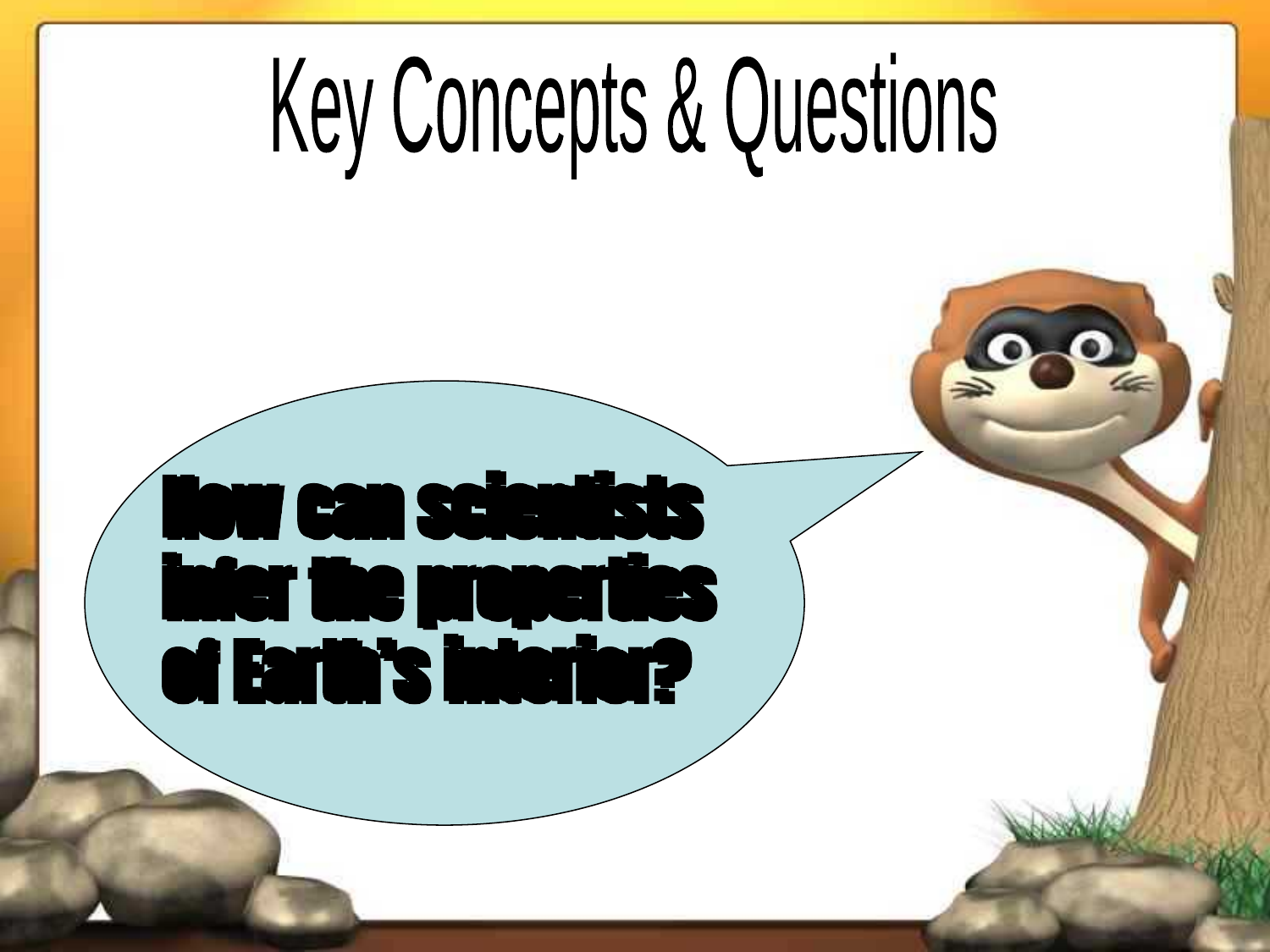

Key Concepts & Questions

How can scientists
infer the properties
of Earth’s interior?